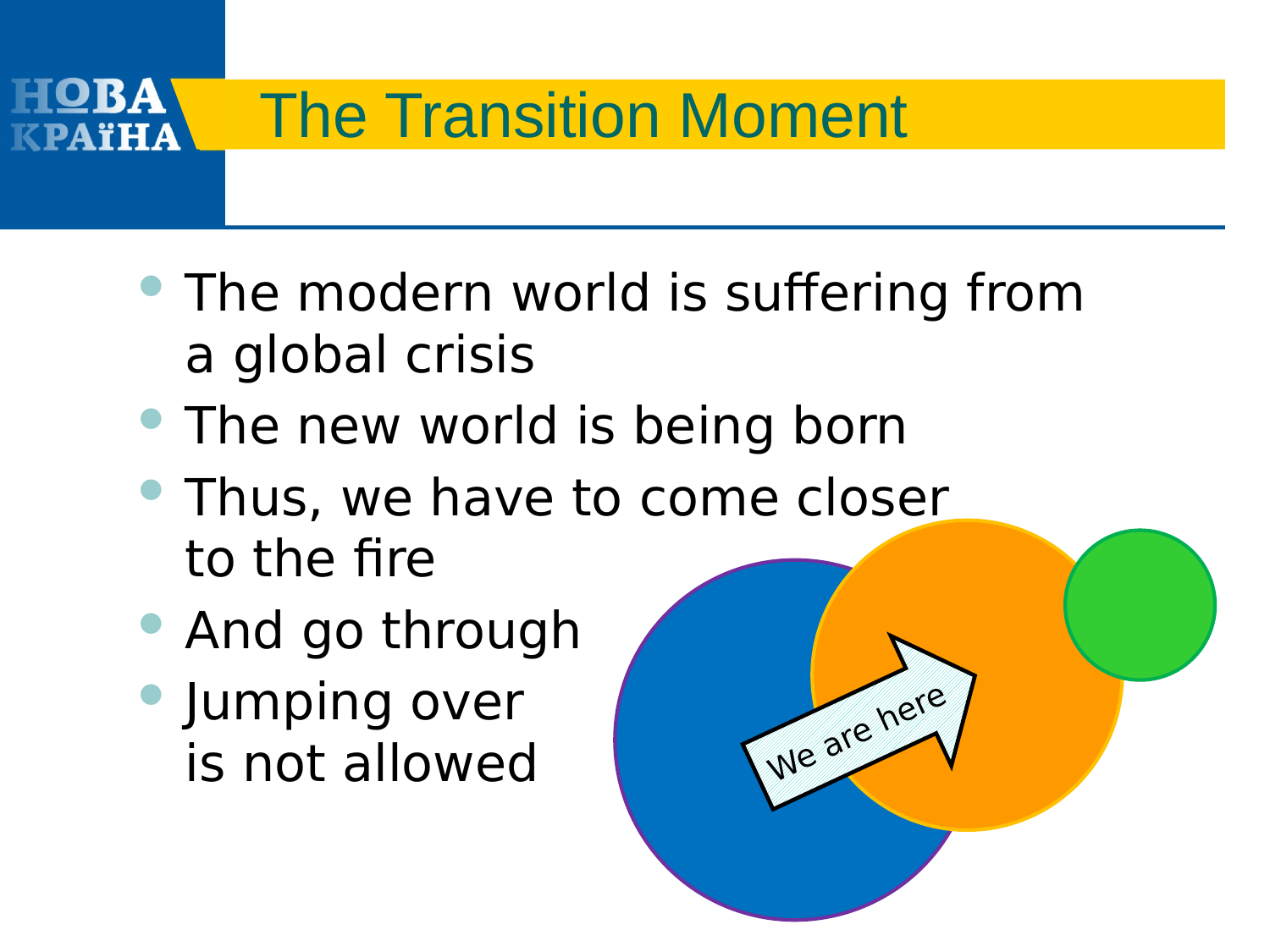

# The Transition Moment
The modern world is suffering from
a global crisis
The new world is being born
Thus, we have to come closer
to the fire
And go through
Jumping over
is not allowed

We are here